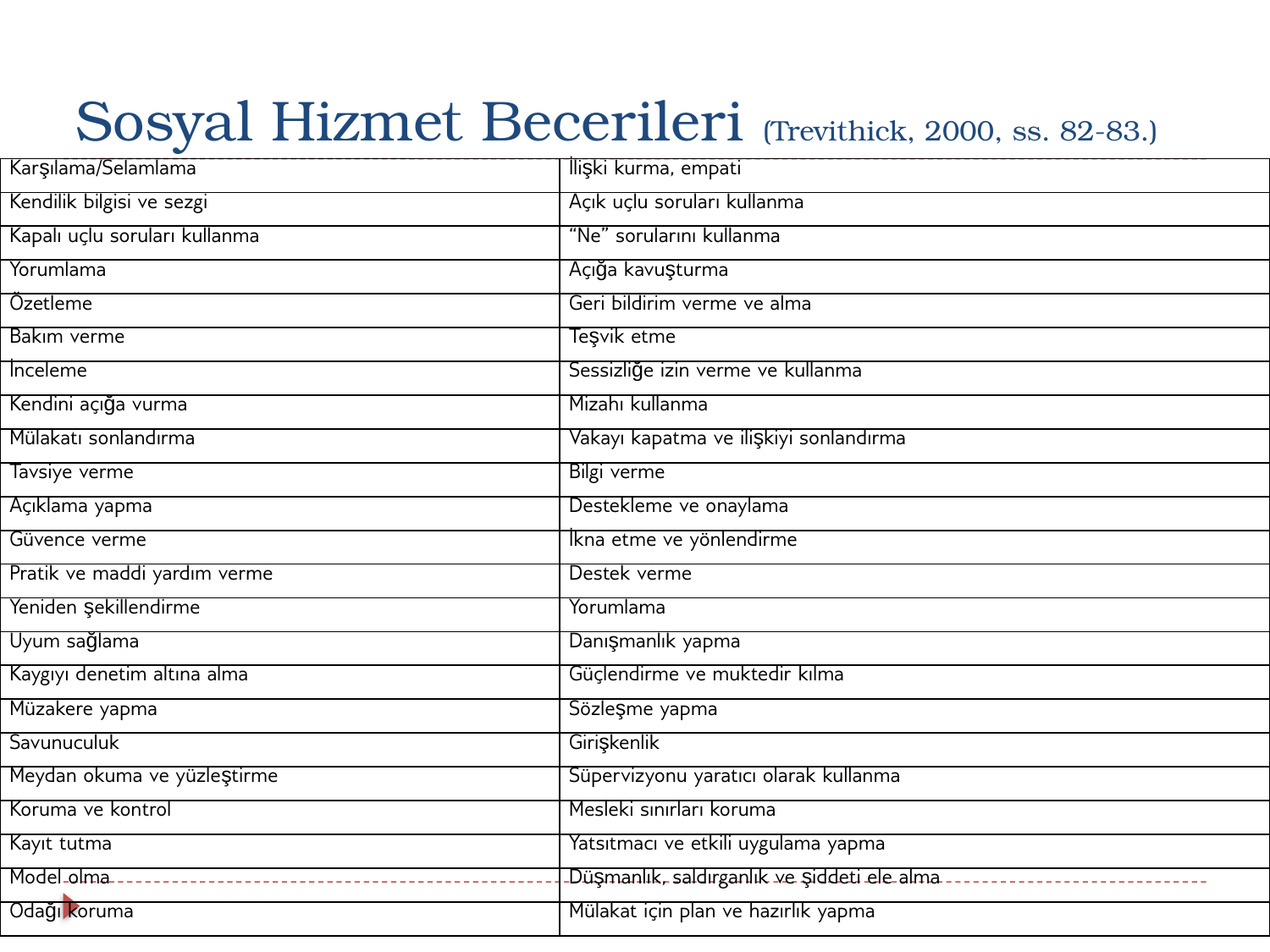

# Sosyal Hizmet Becerileri (Trevithick, 2000, ss. 82-83.)
| Karşılama/Selamlama | İlişki kurma, empati |
| --- | --- |
| Kendilik bilgisi ve sezgi | Açık uçlu soruları kullanma |
| Kapalı uçlu soruları kullanma | “Ne” sorularını kullanma |
| Yorumlama | Açığa kavuşturma |
| Özetleme | Geri bildirim verme ve alma |
| Bakım verme | Teşvik etme |
| İnceleme | Sessizliğe izin verme ve kullanma |
| Kendini açığa vurma | Mizahı kullanma |
| Mülakatı sonlandırma | Vakayı kapatma ve ilişkiyi sonlandırma |
| Tavsiye verme | Bilgi verme |
| Açıklama yapma | Destekleme ve onaylama |
| Güvence verme | İkna etme ve yönlendirme |
| Pratik ve maddi yardım verme | Destek verme |
| Yeniden şekillendirme | Yorumlama |
| Uyum sağlama | Danışmanlık yapma |
| Kaygıyı denetim altına alma | Güçlendirme ve muktedir kılma |
| Müzakere yapma | Sözleşme yapma |
| Savunuculuk | Girişkenlik |
| Meydan okuma ve yüzleştirme | Süpervizyonu yaratıcı olarak kullanma |
| Koruma ve kontrol | Mesleki sınırları koruma |
| Kayıt tutma | Yatsıtmacı ve etkili uygulama yapma |
| Model olma | Düşmanlık, saldırganlık ve şiddeti ele alma |
| Odağı koruma | Mülakat için plan ve hazırlık yapma |